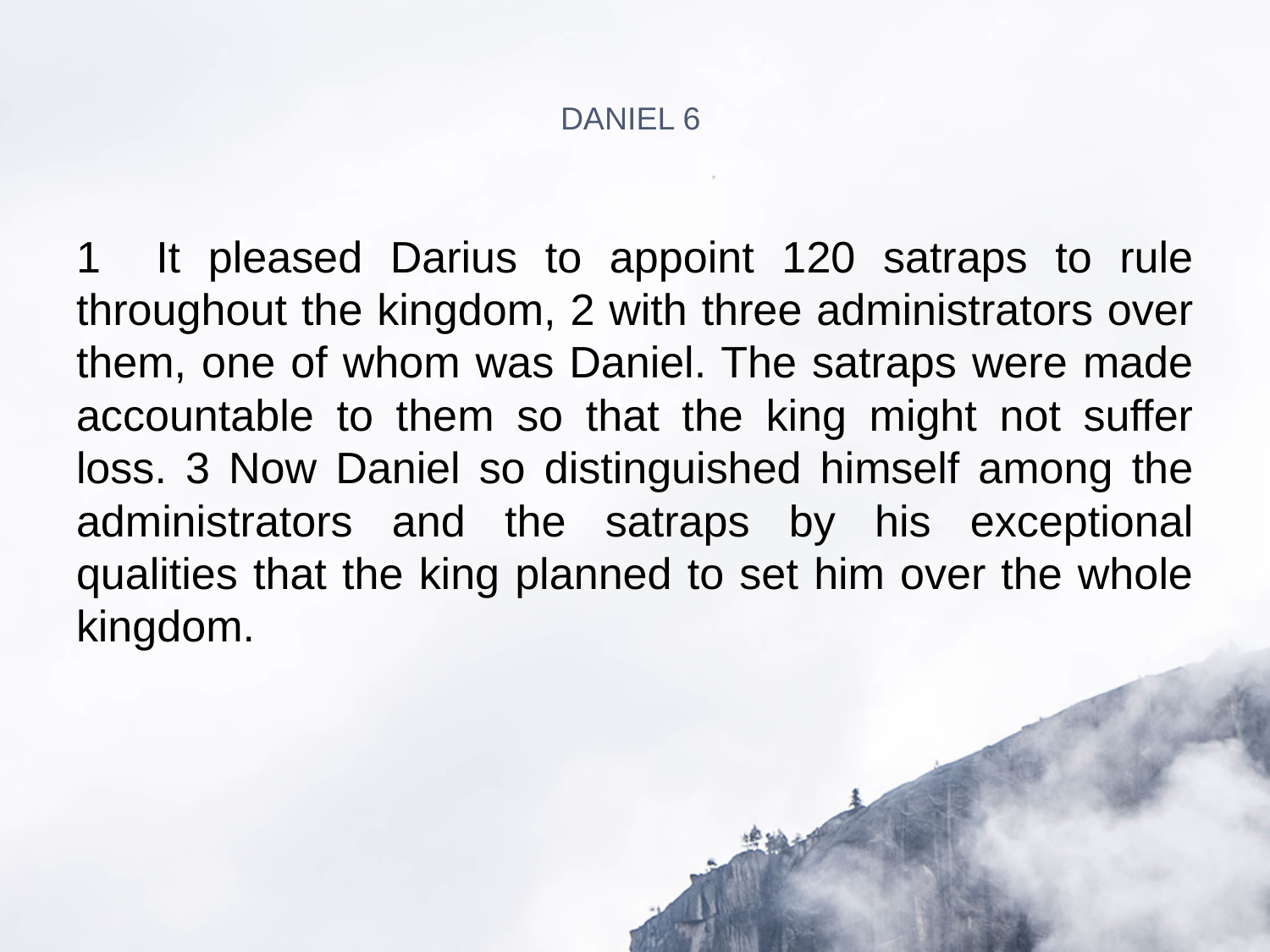

# DANIEL 6
1  It pleased Darius to appoint 120 satraps to rule throughout the kingdom, 2 with three administrators over them, one of whom was Daniel. The satraps were made accountable to them so that the king might not suffer loss. 3 Now Daniel so distinguished himself among the administrators and the satraps by his exceptional qualities that the king planned to set him over the whole kingdom.